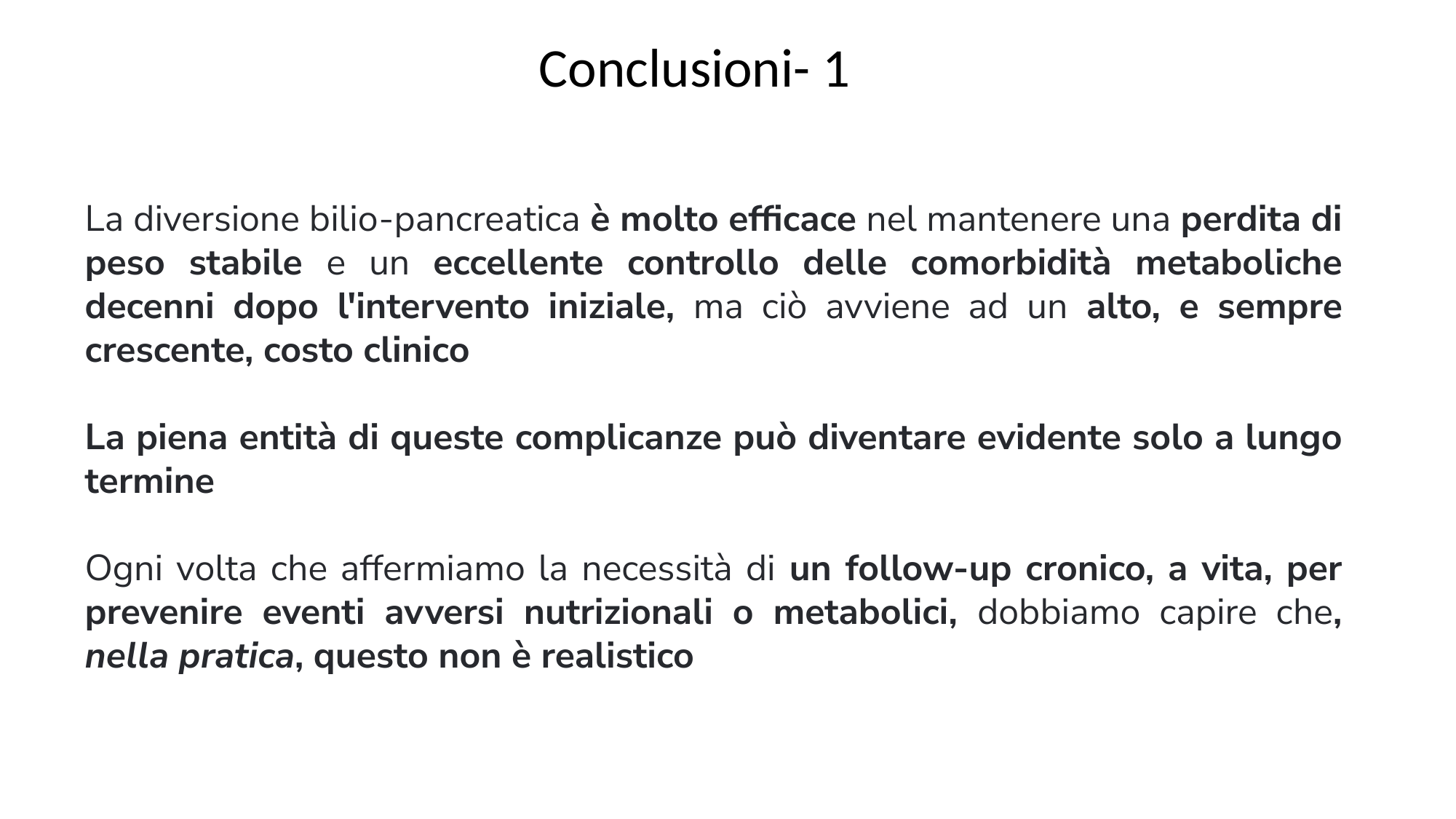

Conclusioni- 1
La diversione bilio-pancreatica è molto efficace nel mantenere una perdita di peso stabile e un eccellente controllo delle comorbidità metaboliche decenni dopo l'intervento iniziale, ma ciò avviene ad un alto, e sempre crescente, costo clinico

La piena entità di queste complicanze può diventare evidente solo a lungo termine

Ogni volta che affermiamo la necessità di un follow-up cronico, a vita, per prevenire eventi avversi nutrizionali o metabolici, dobbiamo capire che, nella pratica, questo non è realistico